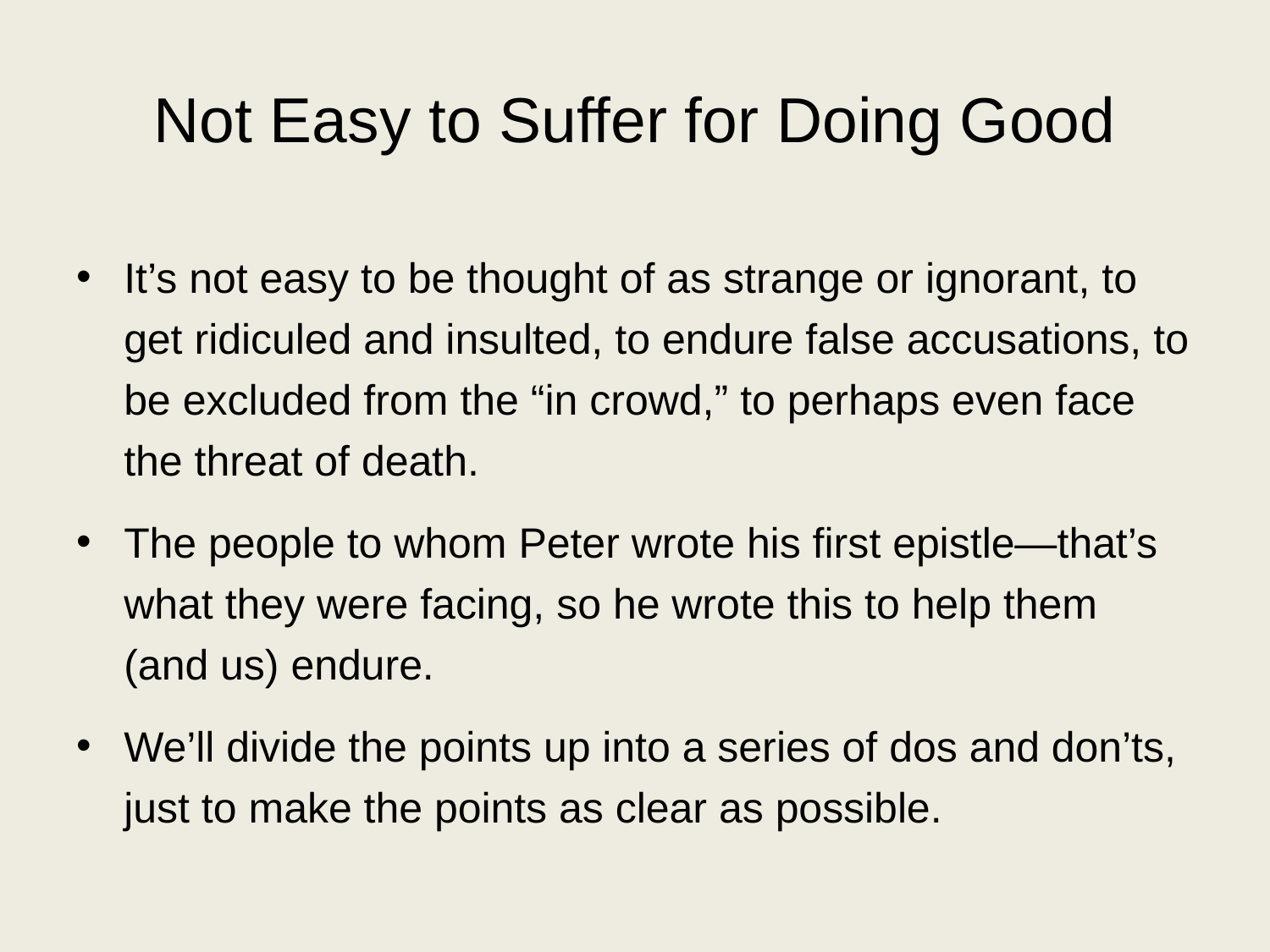

# Not Easy to Suffer for Doing Good
It’s not easy to be thought of as strange or ignorant, to get ridiculed and insulted, to endure false accusations, to be excluded from the “in crowd,” to perhaps even face the threat of death.
The people to whom Peter wrote his first epistle—that’s what they were facing, so he wrote this to help them (and us) endure.
We’ll divide the points up into a series of dos and don’ts, just to make the points as clear as possible.